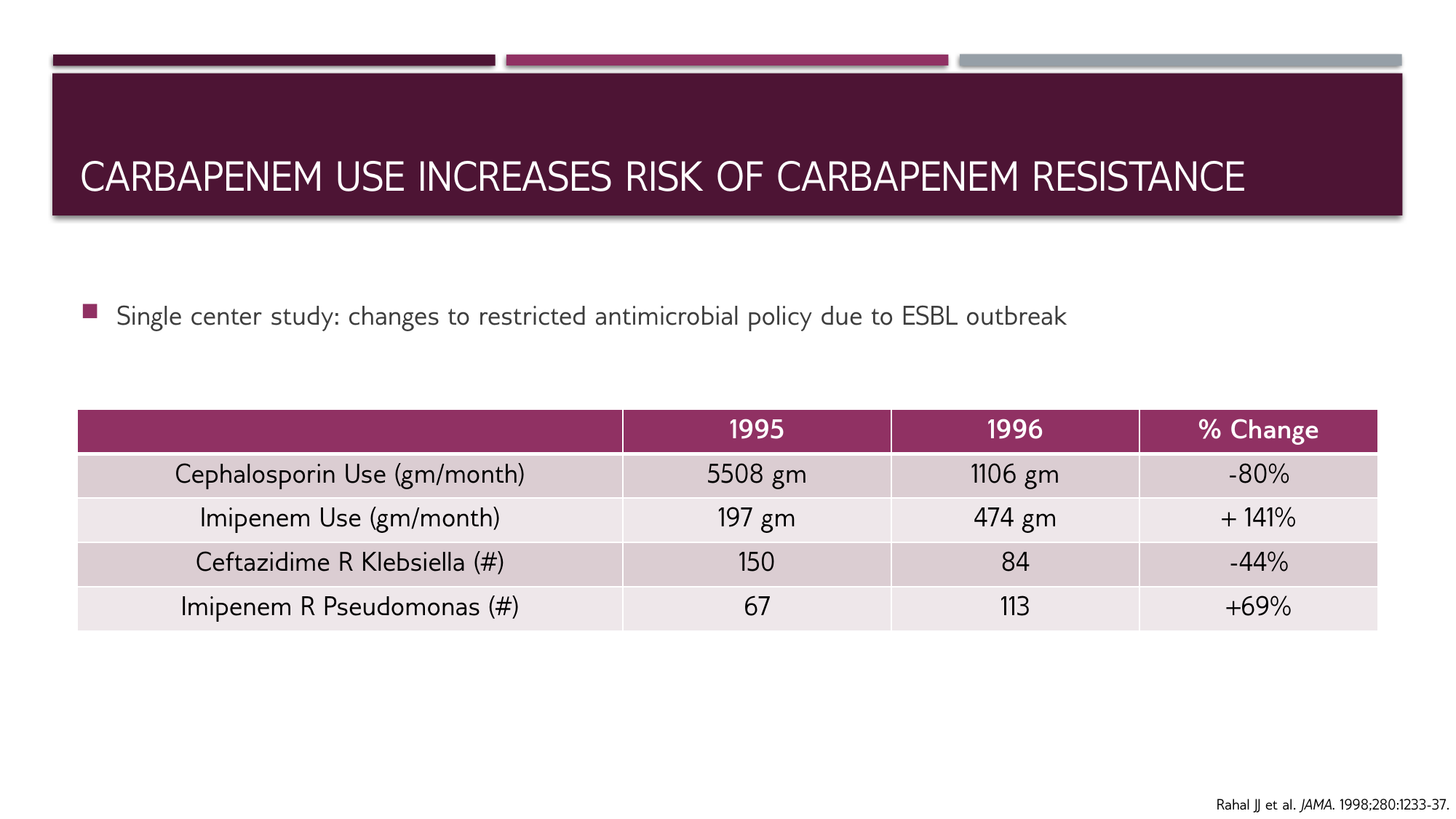

# Carbapenem Use Increases Risk of Carbapenem Resistance

Single center study: changes to restricted antimicrobial policy due to ESBL outbreak

|  | 1995 | 1996 | % Change |
| --- | --- | --- | --- |
| Cephalosporin Use (gm/month) | 5508 gm | 1106 gm | -80% |
| Imipenem Use (gm/month) | 197 gm | 474 gm | + 141% |
| Ceftazidime R Klebsiella (#) | 150 | 84 | -44% |
| Imipenem R Pseudomonas (#) | 67 | 113 | +69% |
Rahal JJ et al. JAMA. 1998;280:1233-37.